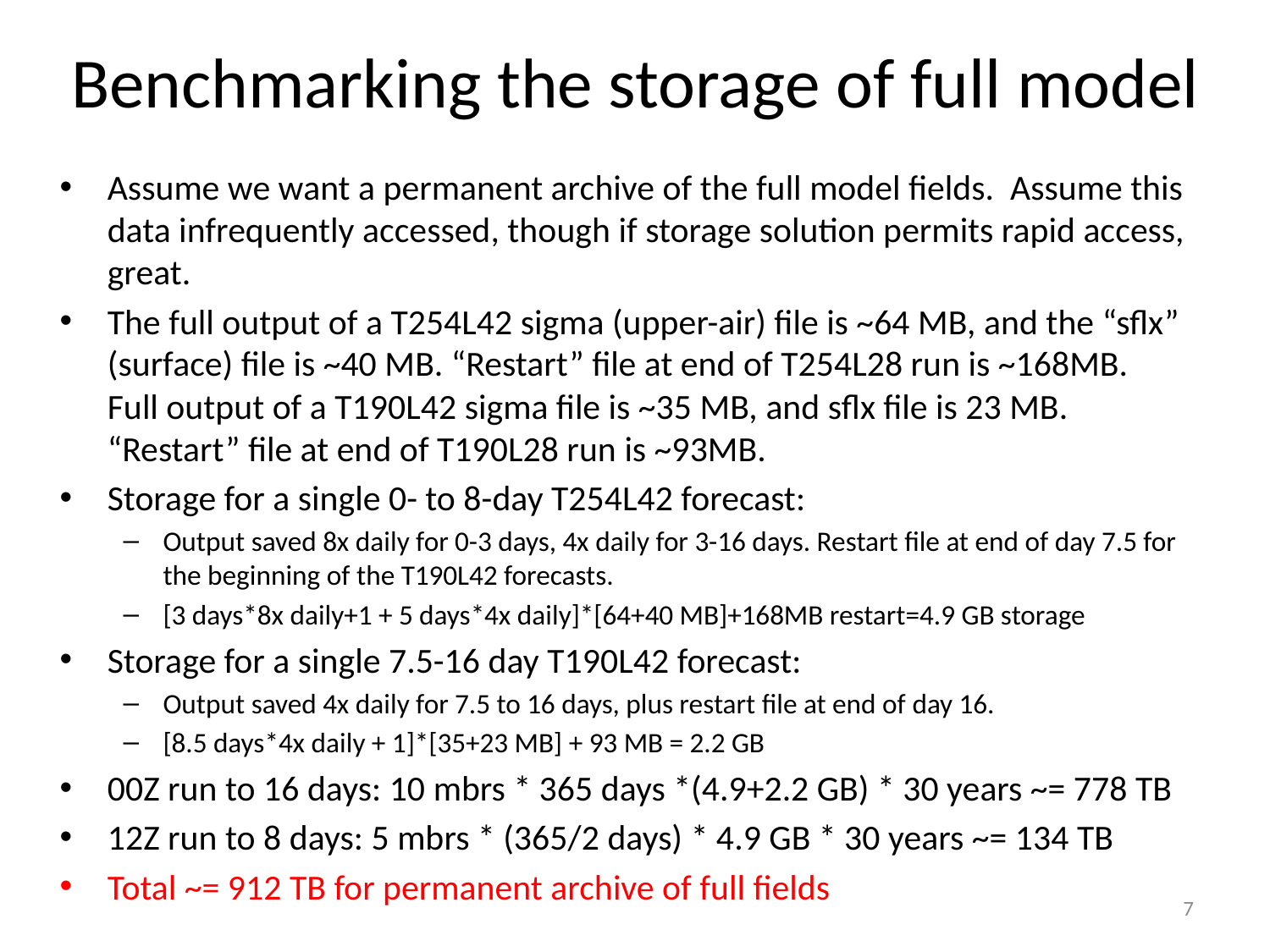

# Benchmarking the storage of full model
Assume we want a permanent archive of the full model fields.  Assume this data infrequently accessed, though if storage solution permits rapid access, great.
The full output of a T254L42 sigma (upper-air) file is ~64 MB, and the “sflx” (surface) file is ~40 MB. “Restart” file at end of T254L28 run is ~168MB.  Full output of a T190L42 sigma file is ~35 MB, and sflx file is 23 MB.  “Restart” file at end of T190L28 run is ~93MB.
Storage for a single 0- to 8-day T254L42 forecast:
Output saved 8x daily for 0-3 days, 4x daily for 3-16 days. Restart file at end of day 7.5 for the beginning of the T190L42 forecasts.
[3 days*8x daily+1 + 5 days*4x daily]*[64+40 MB]+168MB restart=4.9 GB storage
Storage for a single 7.5-16 day T190L42 forecast:
Output saved 4x daily for 7.5 to 16 days, plus restart file at end of day 16.
[8.5 days*4x daily + 1]*[35+23 MB] + 93 MB = 2.2 GB
00Z run to 16 days: 10 mbrs * 365 days *(4.9+2.2 GB) * 30 years ~= 778 TB
12Z run to 8 days: 5 mbrs * (365/2 days) * 4.9 GB * 30 years ~= 134 TB
Total ~= 912 TB for permanent archive of full fields
7